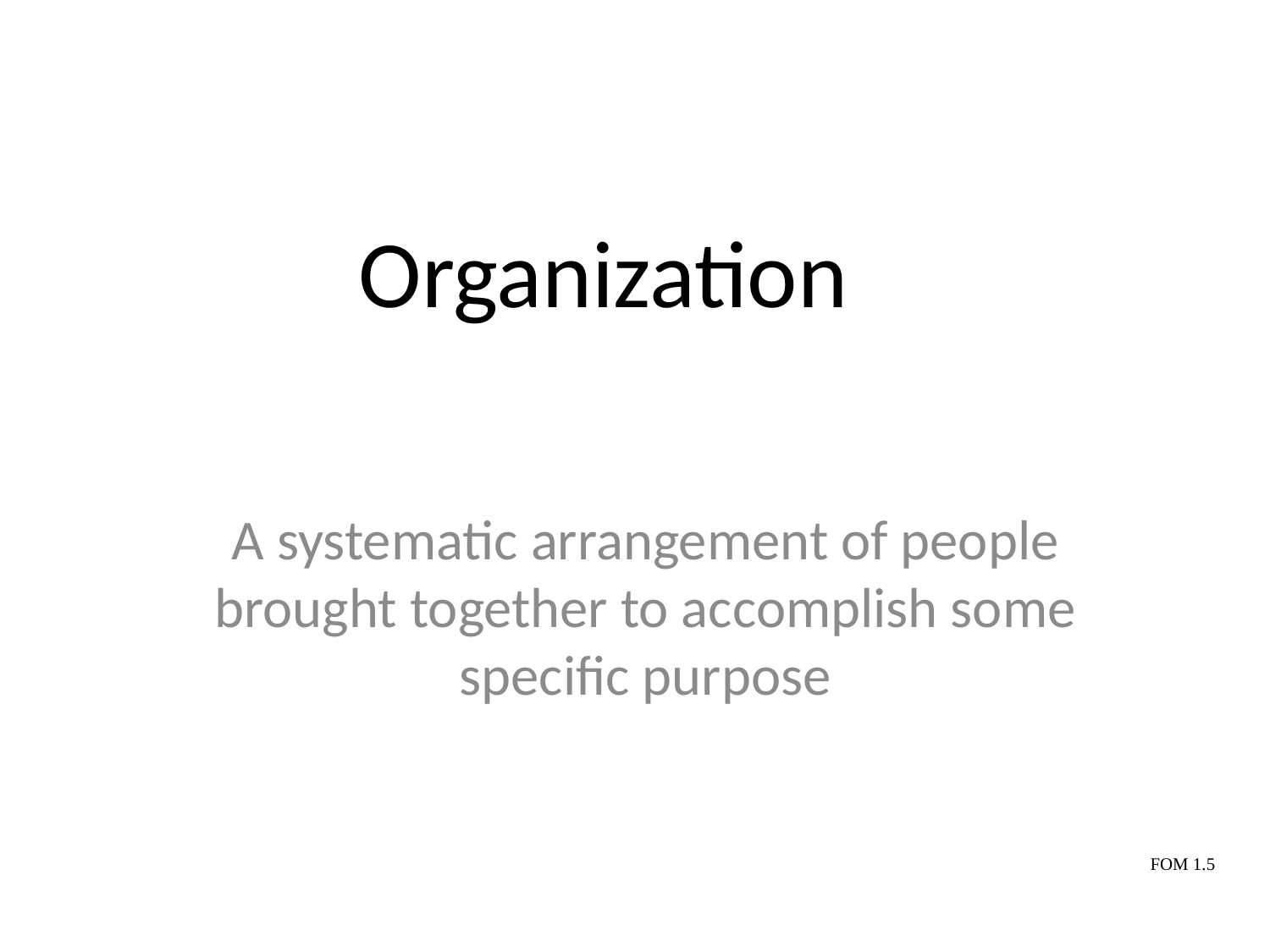

# Organization
A systematic arrangement of people brought together to accomplish some specific purpose
FOM 1.5